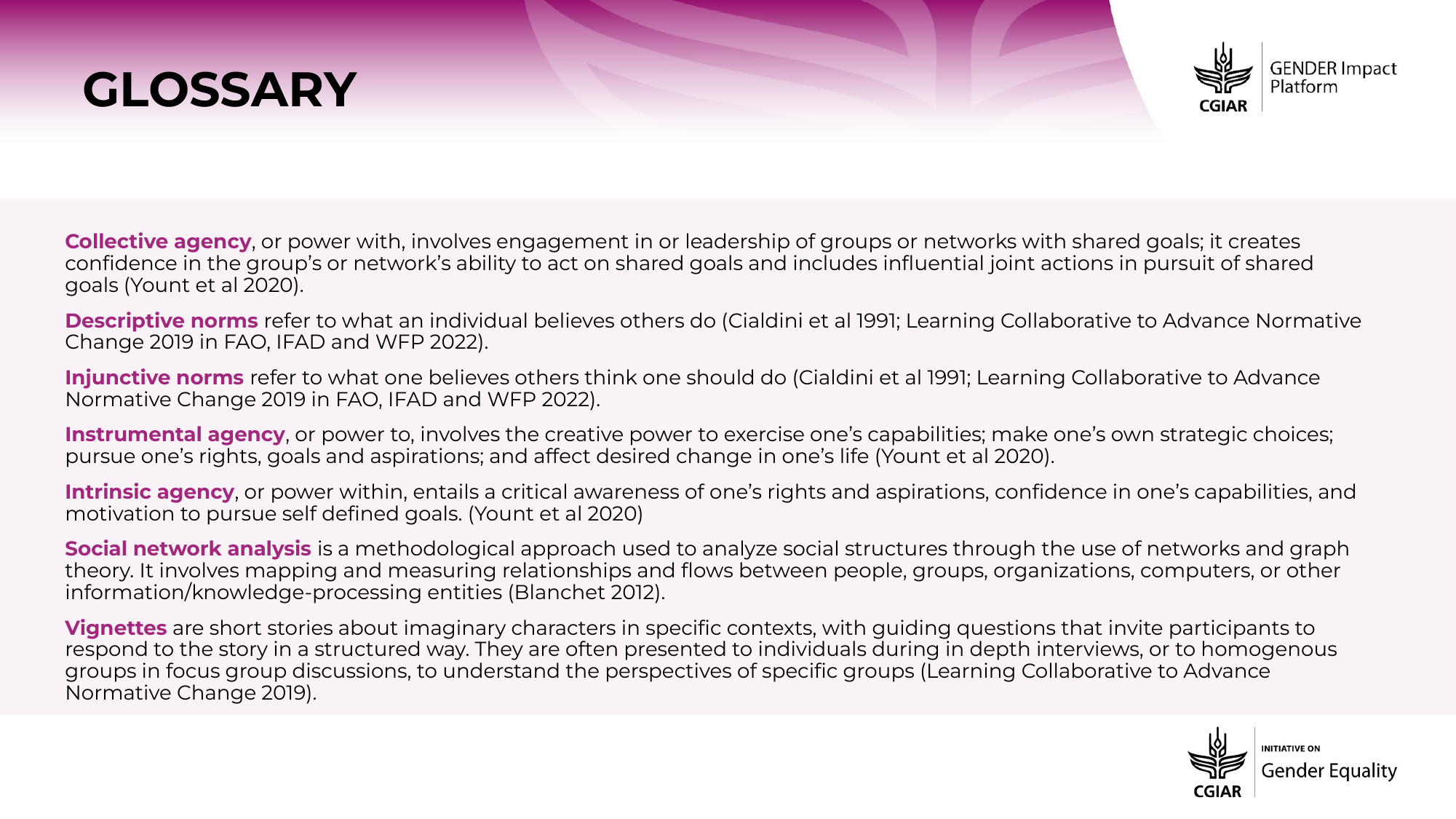

Glossary
Collective agency, or power with, involves engagement in or leadership of groups or networks with shared goals; it creates confidence in the group’s or network’s ability to act on shared goals and includes influential joint actions in pursuit of shared goals (Yount et al 2020).
Descriptive norms refer to what an individual believes others do (Cialdini et al 1991; Learning Collaborative to Advance Normative Change 2019 in FAO, IFAD and WFP 2022).
Injunctive norms refer to what one believes others think one should do (Cialdini et al 1991; Learning Collaborative to Advance Normative Change 2019 in FAO, IFAD and WFP 2022).
Instrumental agency, or power to, involves the creative power to exercise one’s capabilities; make one’s own strategic choices; pursue one’s rights, goals and aspirations; and affect desired change in one’s life (Yount et al 2020).
Intrinsic agency, or power within, entails a critical awareness of one’s rights and aspirations, confidence in one’s capabilities, and motivation to pursue self defined goals. (Yount et al 2020)
Social network analysis is a methodological approach used to analyze social structures through the use of networks and graph theory. It involves mapping and measuring relationships and flows between people, groups, organizations, computers, or other information/knowledge-processing entities (Blanchet 2012).
Vignettes are short stories about imaginary characters in specific contexts, with guiding questions that invite participants to respond to the story in a structured way. They are often presented to individuals during in depth interviews, or to homogenous groups in focus group discussions, to understand the perspectives of specific groups (Learning Collaborative to Advance Normative Change 2019).